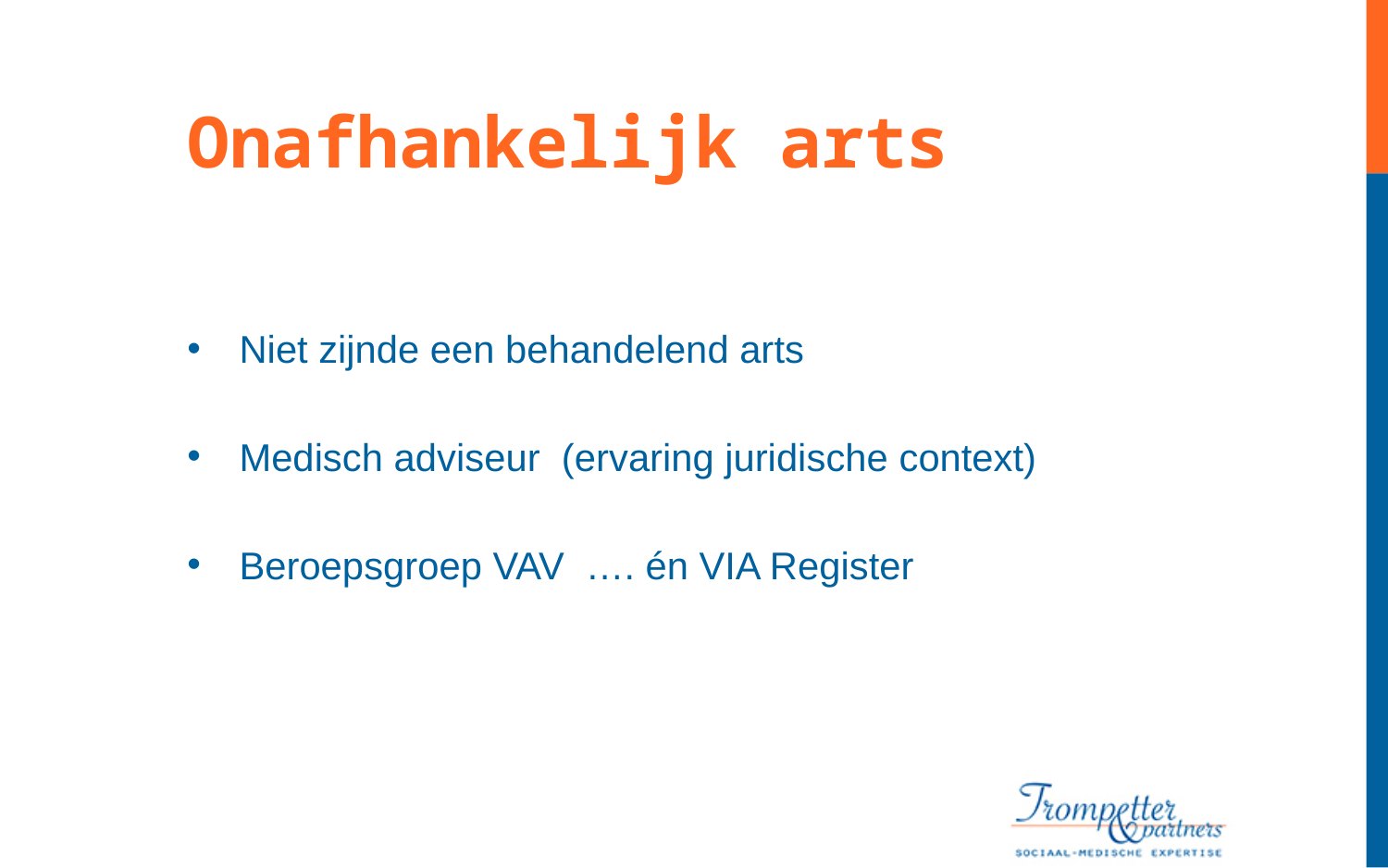

Onafhankelijk arts

Niet zijnde een behandelend arts

Medisch adviseur  (ervaring juridische context)

Beroepsgroep VAV  …. én VIA Register